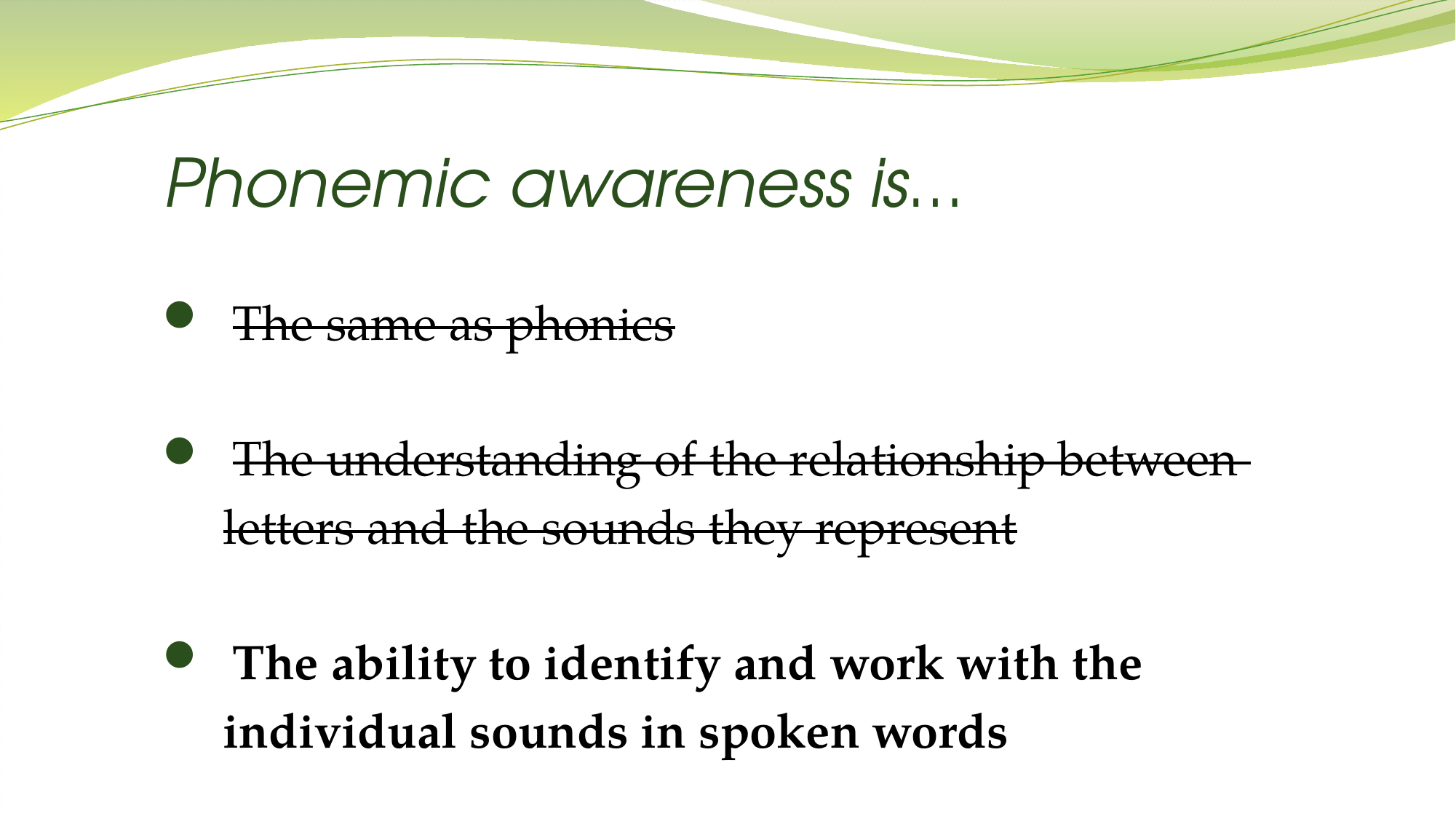

# Phonemic awareness is…
  The same as phonics

  The understanding of the relationship between
     letters and the sounds they represent

  The ability to identify and work with the
     individual sounds in spoken words